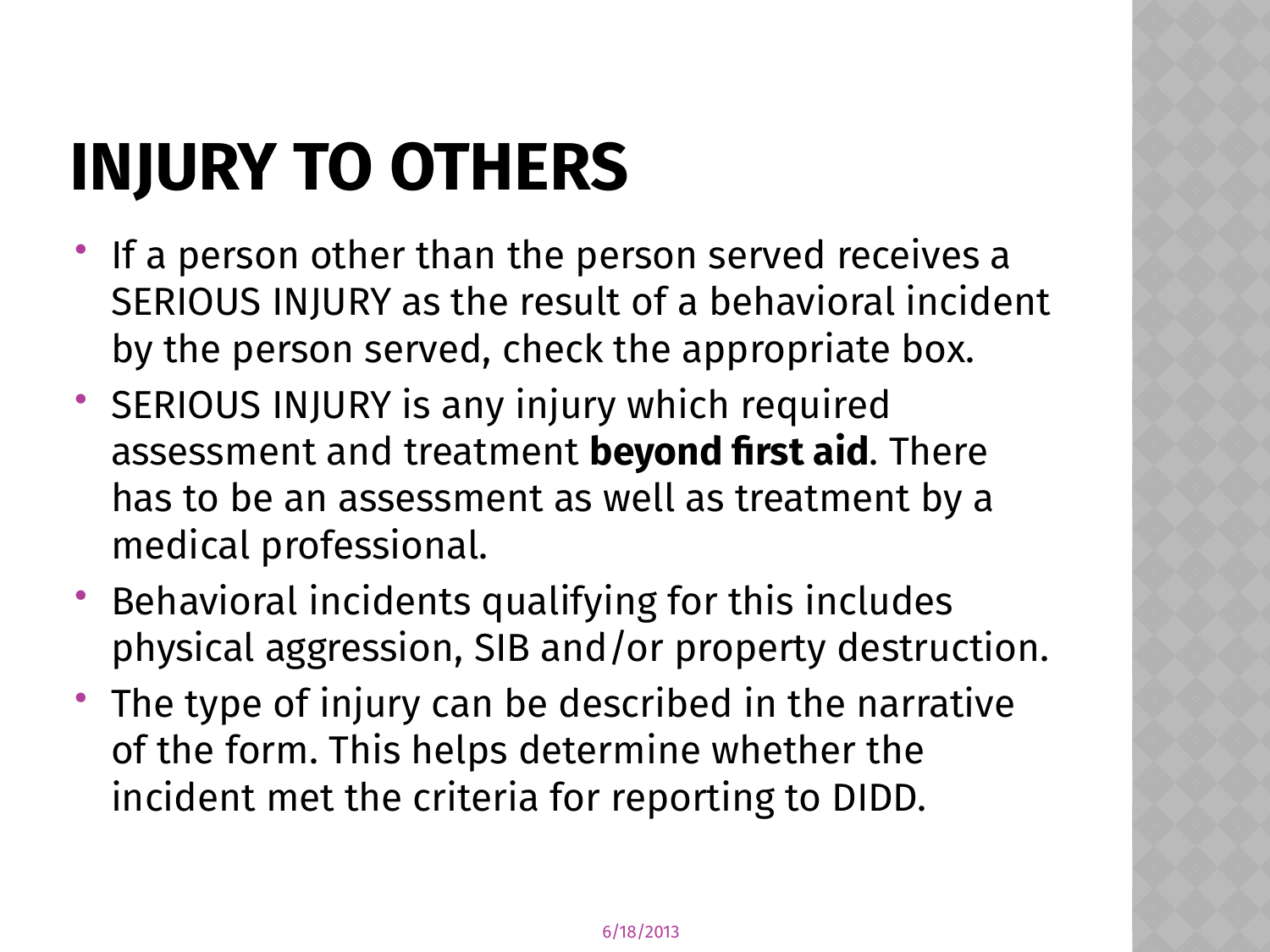

# Injury to others
If a person other than the person served receives a SERIOUS INJURY as the result of a behavioral incident by the person served, check the appropriate box.
SERIOUS INJURY is any injury which required assessment and treatment beyond first aid. There has to be an assessment as well as treatment by a medical professional.
Behavioral incidents qualifying for this includes physical aggression, SIB and/or property destruction.
The type of injury can be described in the narrative of the form. This helps determine whether the incident met the criteria for reporting to DIDD.
6/18/2013